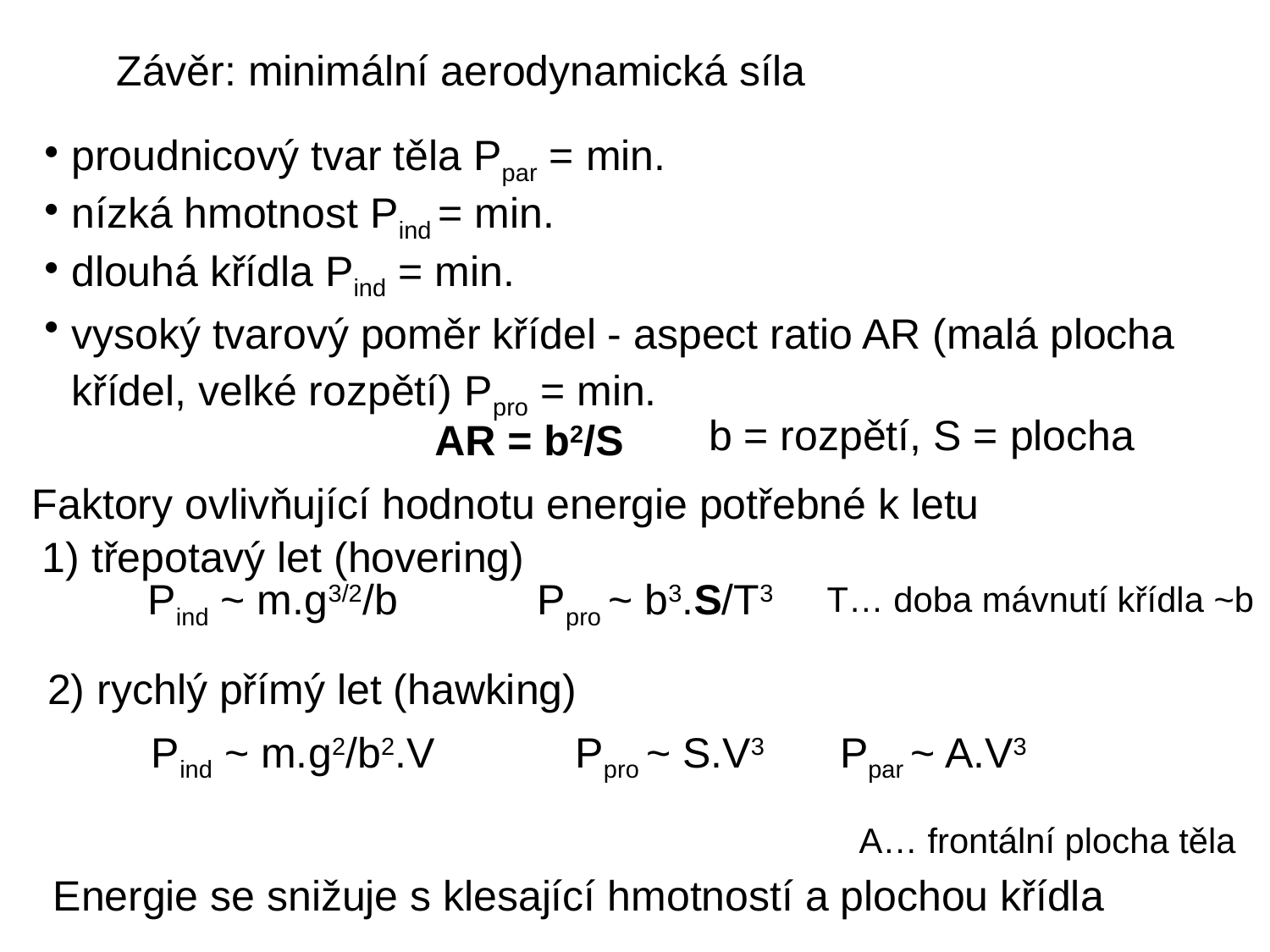

Závěr: minimální aerodynamická síla
proudnicový tvar těla Ppar = min.
nízká hmotnost Pind = min.
dlouhá křídla Pind = min.
vysoký tvarový poměr křídel - aspect ratio AR (malá plocha křídel, velké rozpětí) Ppro = min.
b = rozpětí, S = plocha
AR = b2/S
Faktory ovlivňující hodnotu energie potřebné k letu
1) třepotavý let (hovering)
Pind ~ m.g3/2/b
Ppro ~ b3.S/T3
T… doba mávnutí křídla ~b
2) rychlý přímý let (hawking)
Pind ~ m.g2/b2.V
Ppro ~ S.V3
Ppar ~ A.V3
A… frontální plocha těla
Energie se snižuje s klesající hmotností a plochou křídla